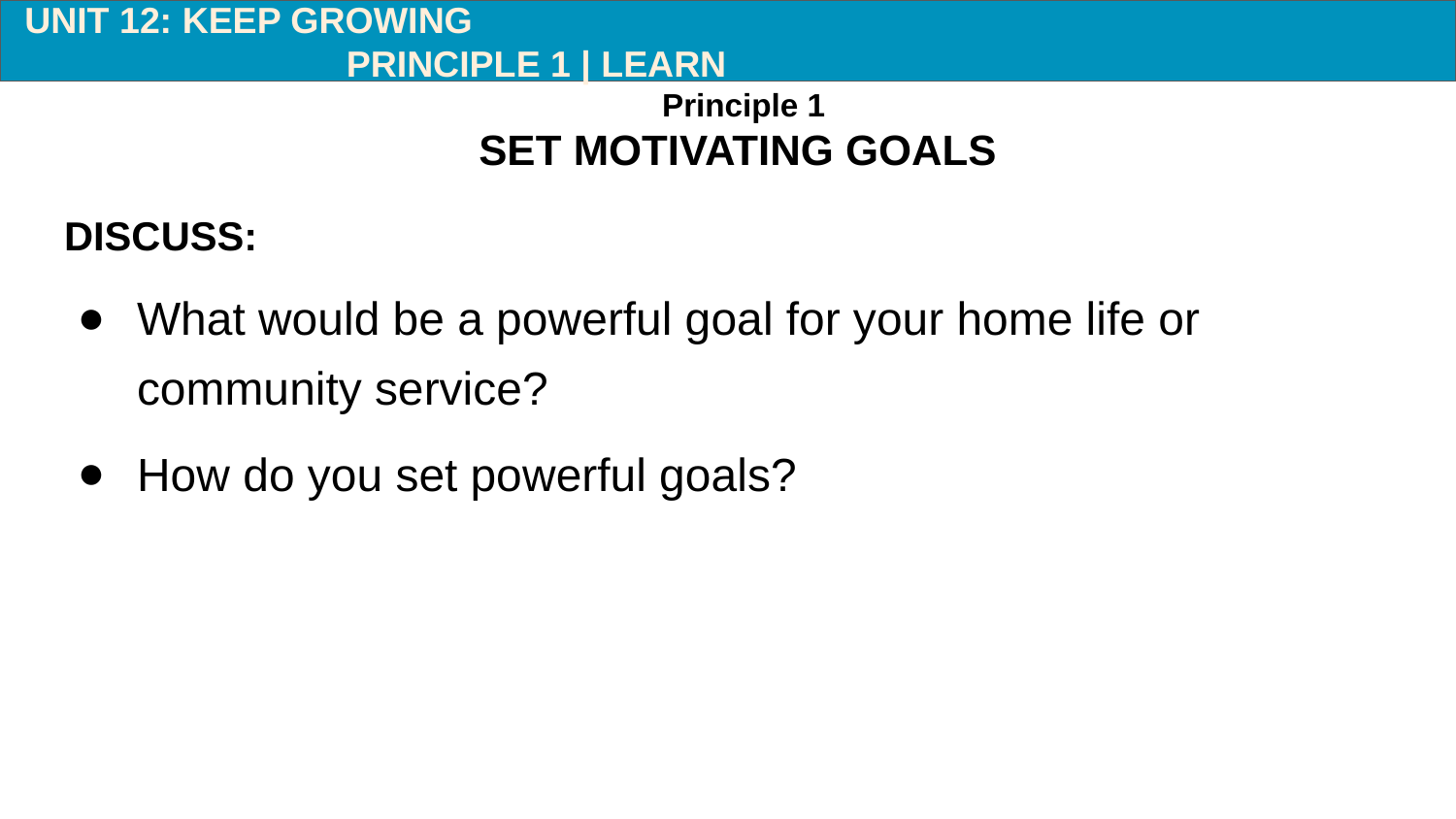

UNIT 12: KEEP GROWING								    PRINCIPLE 1 | LEARN
Principle 1
SET MOTIVATING GOALS
DISCUSS:
What would be a powerful goal for your home life or community service?
How do you set powerful goals?